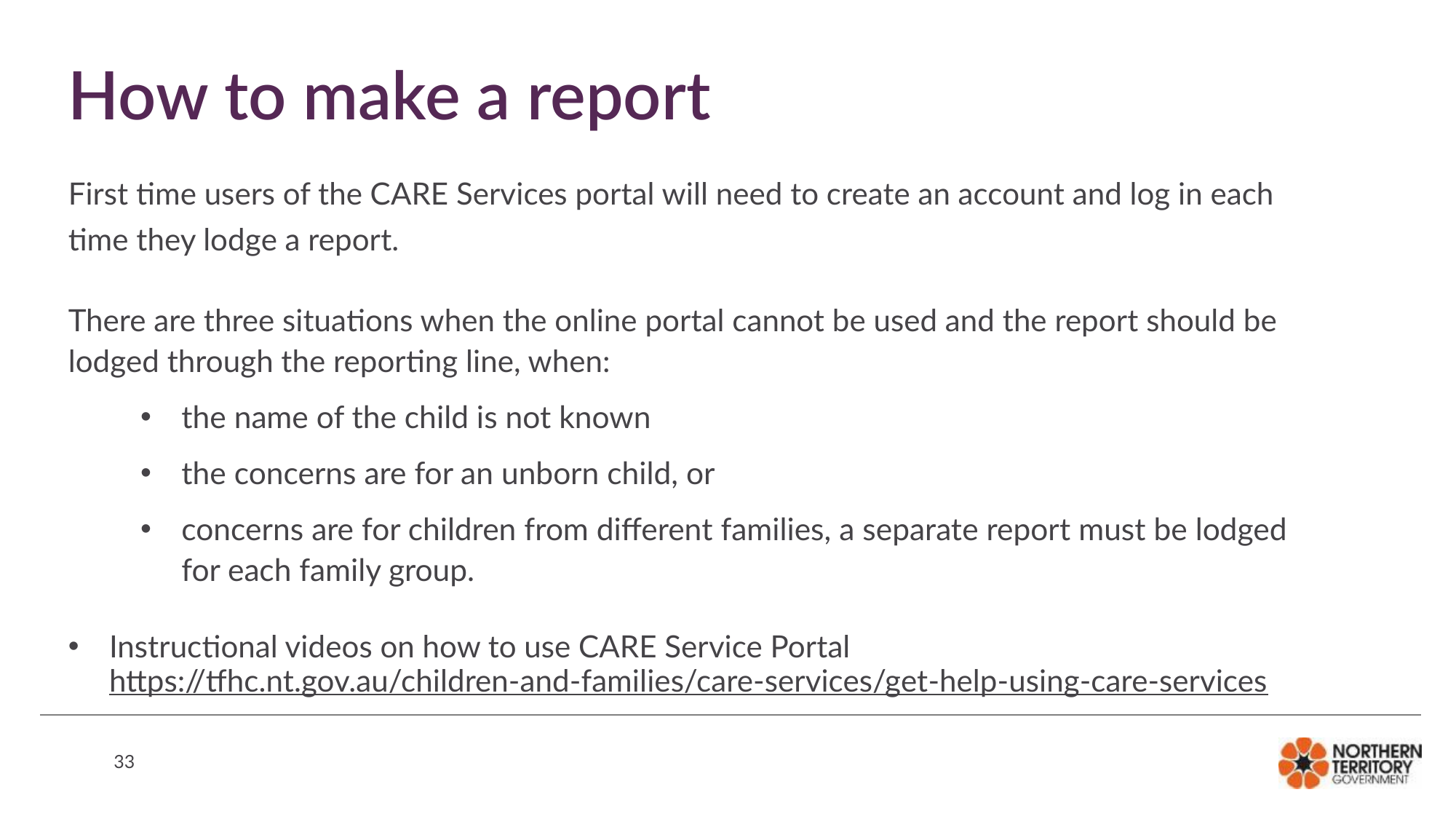

# How to make a report
First time users of the CARE Services portal will need to create an account and log in each time they lodge a report.

There are three situations when the online portal cannot be used and the report should be lodged through the reporting line, when:
the name of the child is not known
the concerns are for an unborn child, or
concerns are for children from different families, a separate report must be lodged for each family group.

Instructional videos on how to use CARE Service Portal https://tfhc.nt.gov.au/children-and-families/care-services/get-help-using-care-services